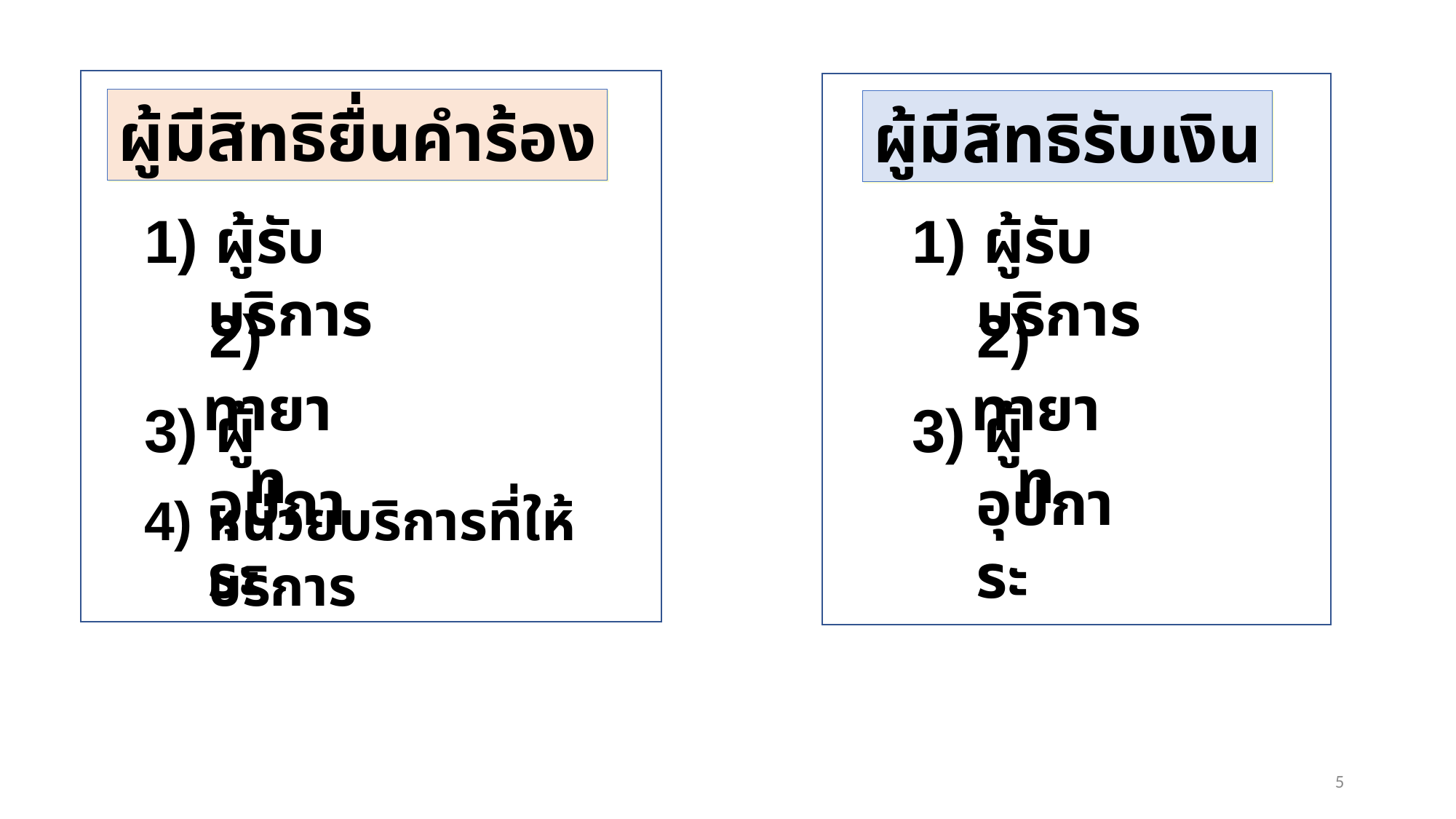

ผู้มีสิทธิยื่นคำร้อง
ผู้มีสิทธิรับเงิน
1) ผู้รับบริการ
1) ผู้รับบริการ
2) ทายาท
2) ทายาท
3) ผู้อุปการะ
3) ผู้อุปการะ
4) หน่วยบริการที่ให้บริการ
5